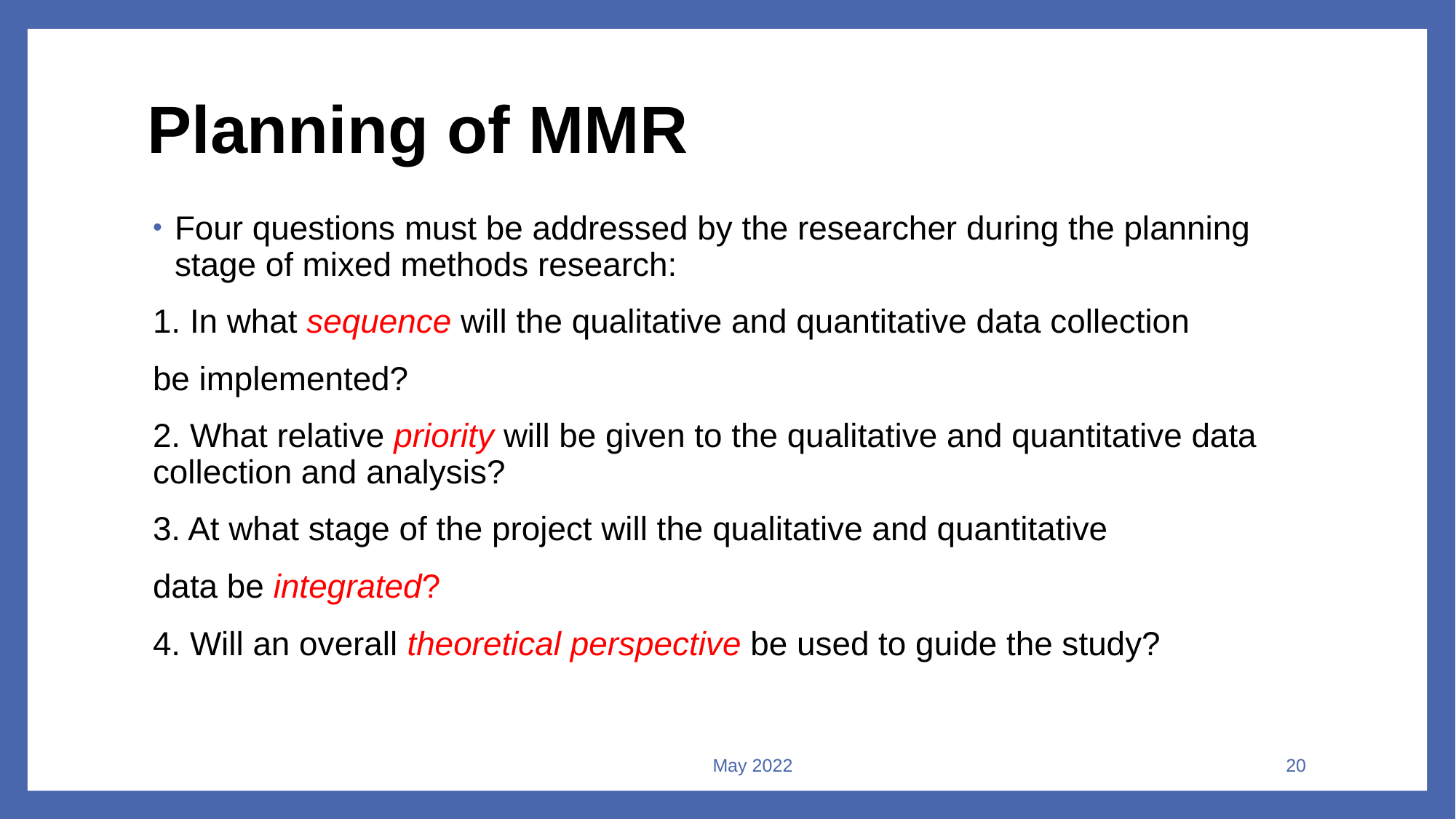

# Planning of MMR
Four questions must be addressed by the researcher during the planning stage of mixed methods research:
1. In what sequence will the qualitative and quantitative data collection
be implemented?
2. What relative priority will be given to the qualitative and quantitative data collection and analysis?
3. At what stage of the project will the qualitative and quantitative
data be integrated?
4. Will an overall theoretical perspective be used to guide the study?
May 2022
20